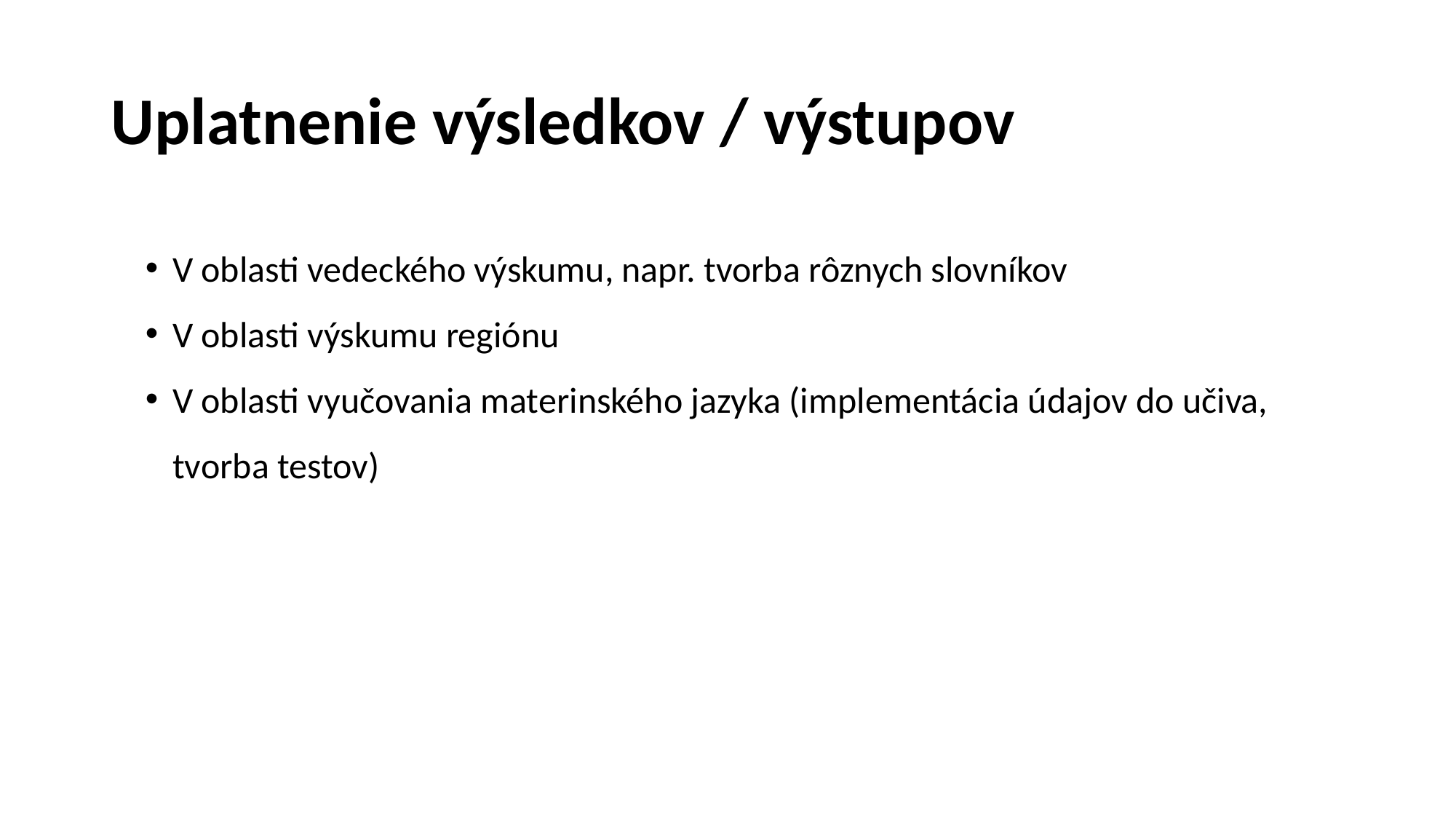

# Uplatnenie výsledkov / výstupov
V oblasti vedeckého výskumu, napr. tvorba rôznych slovníkov
V oblasti výskumu regiónu
V oblasti vyučovania materinského jazyka (implementácia údajov do učiva, tvorba testov)